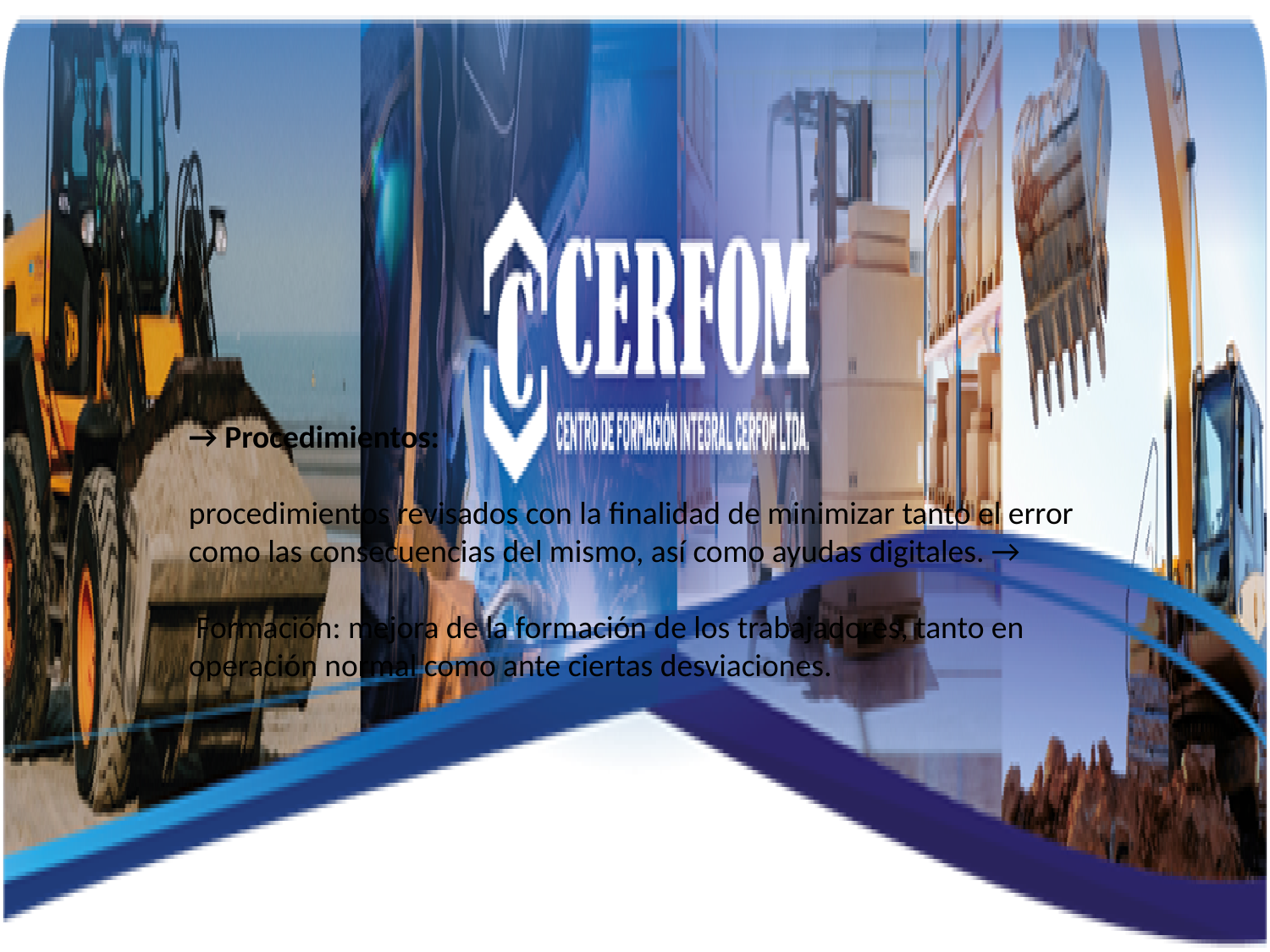

→ Procedimientos:

procedimientos revisados con la finalidad de minimizar tanto el error como las consecuencias del mismo, así como ayudas digitales. →

 Formación: mejora de la formación de los trabajadores, tanto en operación normal como ante ciertas desviaciones.